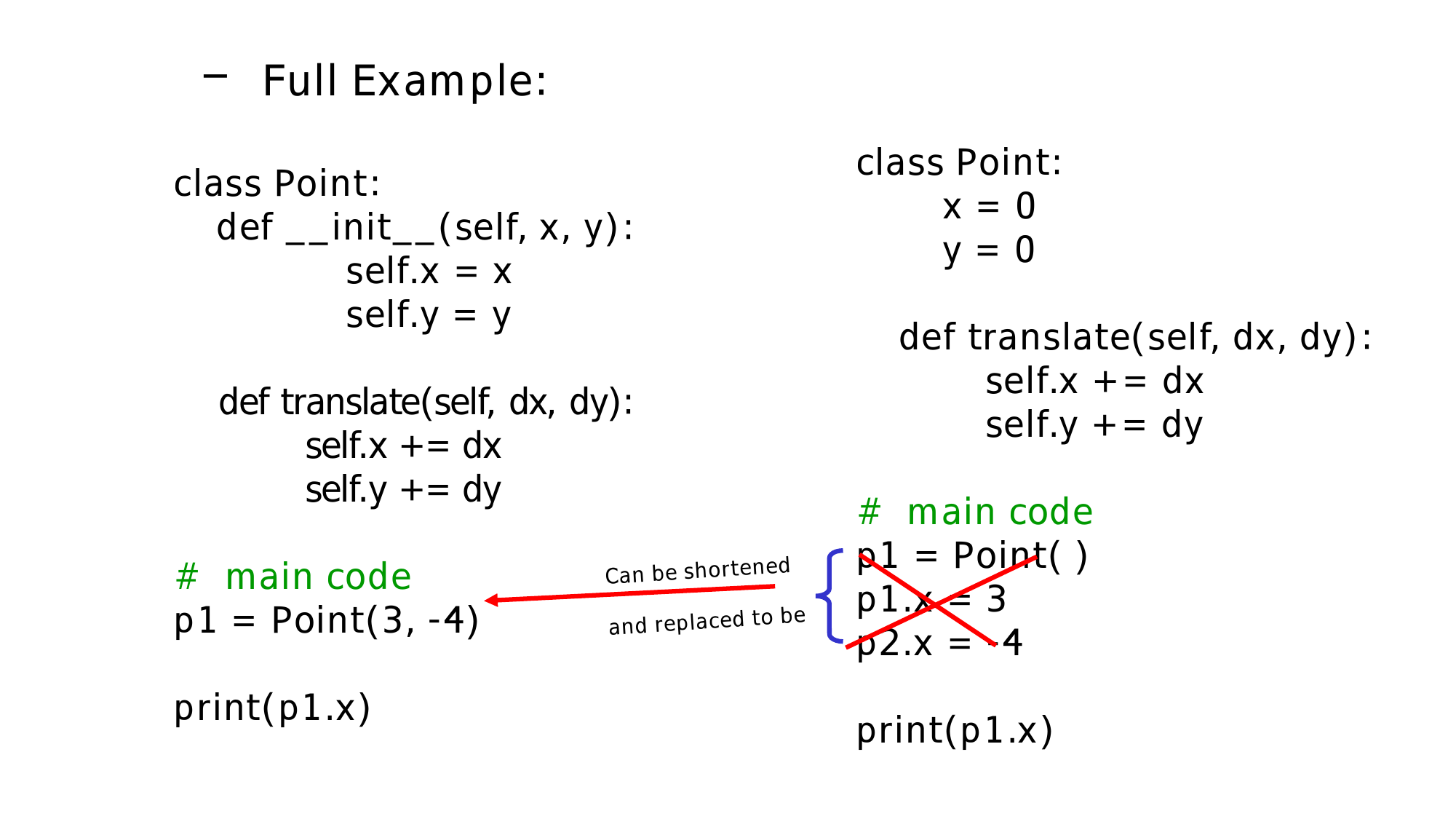

Constructors
Full Example:

class Point:
	x = 0
	y = 0

    def translate(self, dx, dy):
	    self.x += dx
	    self.y += dy

#  main code
p1 = Point( )
p1.x = 3
p2.x = -4

print(p1.x)
class Point:
    def __init__(self, x, y):
	        self.x = x
	        self.y = y

    def translate(self, dx, dy):
	    self.x += dx
	    self.y += dy

#  main code
p1 = Point(3, -4)

print(p1.x)

Can be shortened

and replaced to be